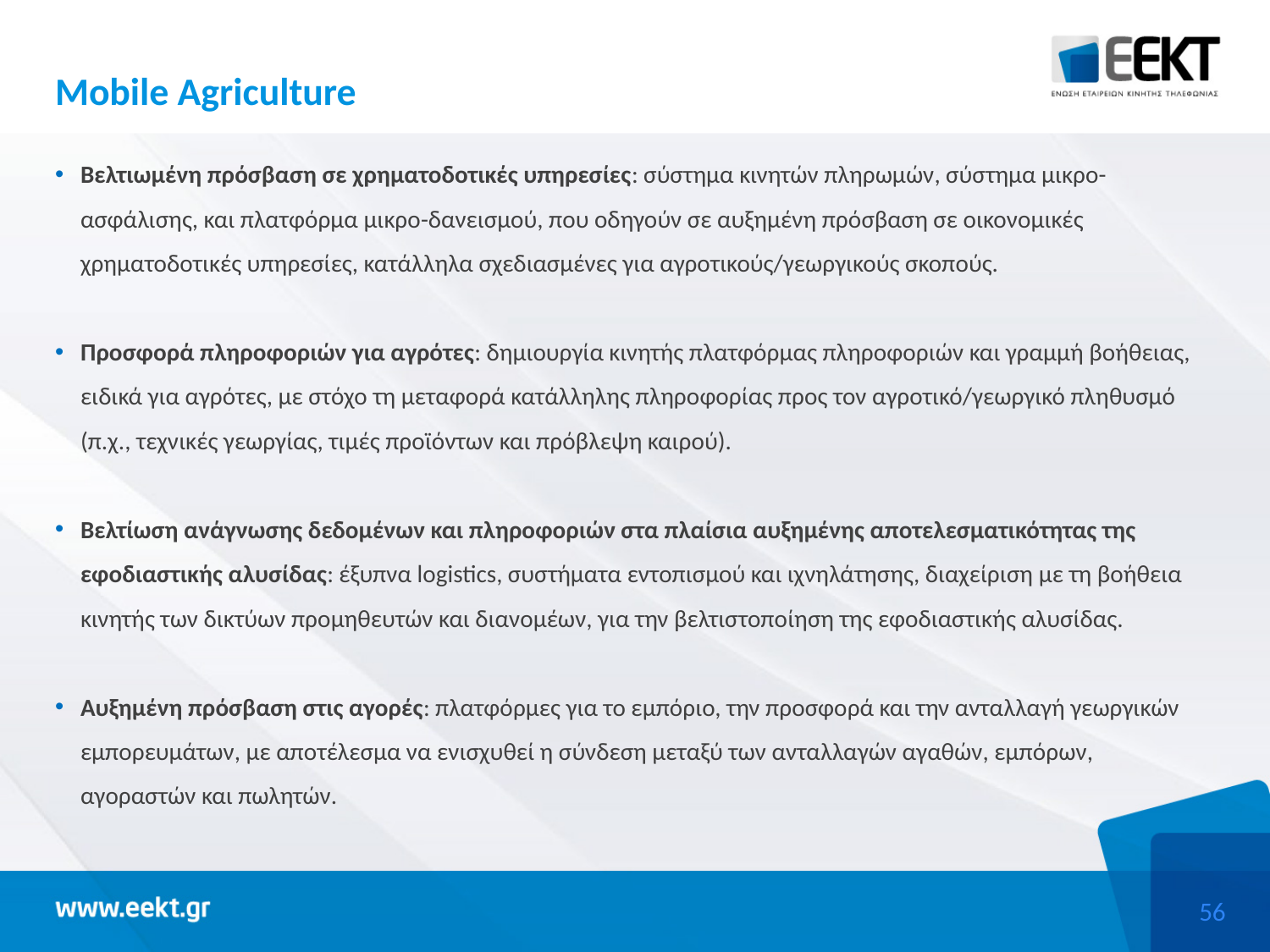

# Mobile Agriculture
Βελτιωμένη πρόσβαση σε χρηματοδοτικές υπηρεσίες: σύστημα κινητών πληρωμών, σύστημα μικρο-ασφάλισης, και πλατφόρμα μικρο-δανεισμού, που οδηγούν σε αυξημένη πρόσβαση σε οικονομικές χρηματοδοτικές υπηρεσίες, κατάλληλα σχεδιασμένες για αγροτικούς/γεωργικούς σκοπούς.

Προσφορά πληροφοριών για αγρότες: δημιουργία κινητής πλατφόρμας πληροφοριών και γραμμή βοήθειας, ειδικά για αγρότες, με στόχο τη μεταφορά κατάλληλης πληροφορίας προς τον αγροτικό/γεωργικό πληθυσμό (π.χ., τεχνικές γεωργίας, τιμές προϊόντων και πρόβλεψη καιρού).

Βελτίωση ανάγνωσης δεδομένων και πληροφοριών στα πλαίσια αυξημένης αποτελεσματικότητας της εφοδιαστικής αλυσίδας: έξυπνα logistics, συστήματα εντοπισμού και ιχνηλάτησης, διαχείριση με τη βοήθεια κινητής των δικτύων προμηθευτών και διανομέων, για την βελτιστοποίηση της εφοδιαστικής αλυσίδας.

Αυξημένη πρόσβαση στις αγορές: πλατφόρμες για το εμπόριο, την προσφορά και την ανταλλαγή γεωργικών εμπορευμάτων, με αποτέλεσμα να ενισχυθεί η σύνδεση μεταξύ των ανταλλαγών αγαθών, εμπόρων, αγοραστών και πωλητών.